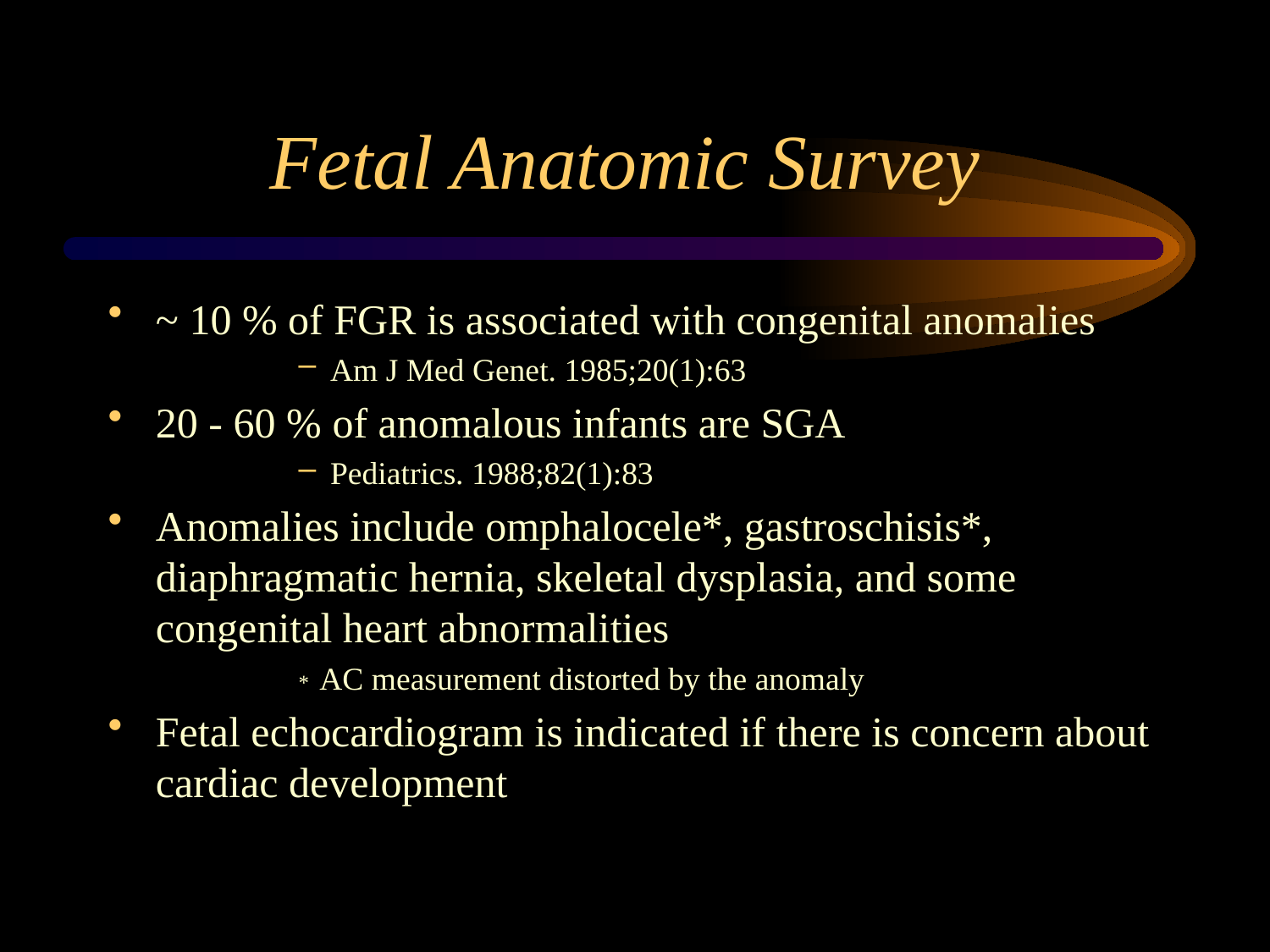

# Fetal Anatomic Survey
~ 10 % of FGR is associated with congenital anomalies
Am J Med Genet. 1985;20(1):63
20 - 60 % of anomalous infants are SGA
Pediatrics. 1988;82(1):83
Anomalies include omphalocele*, gastroschisis*, diaphragmatic hernia, skeletal dysplasia, and some congenital heart abnormalities
*  AC measurement distorted by the anomaly
Fetal echocardiogram is indicated if there is concern about cardiac development